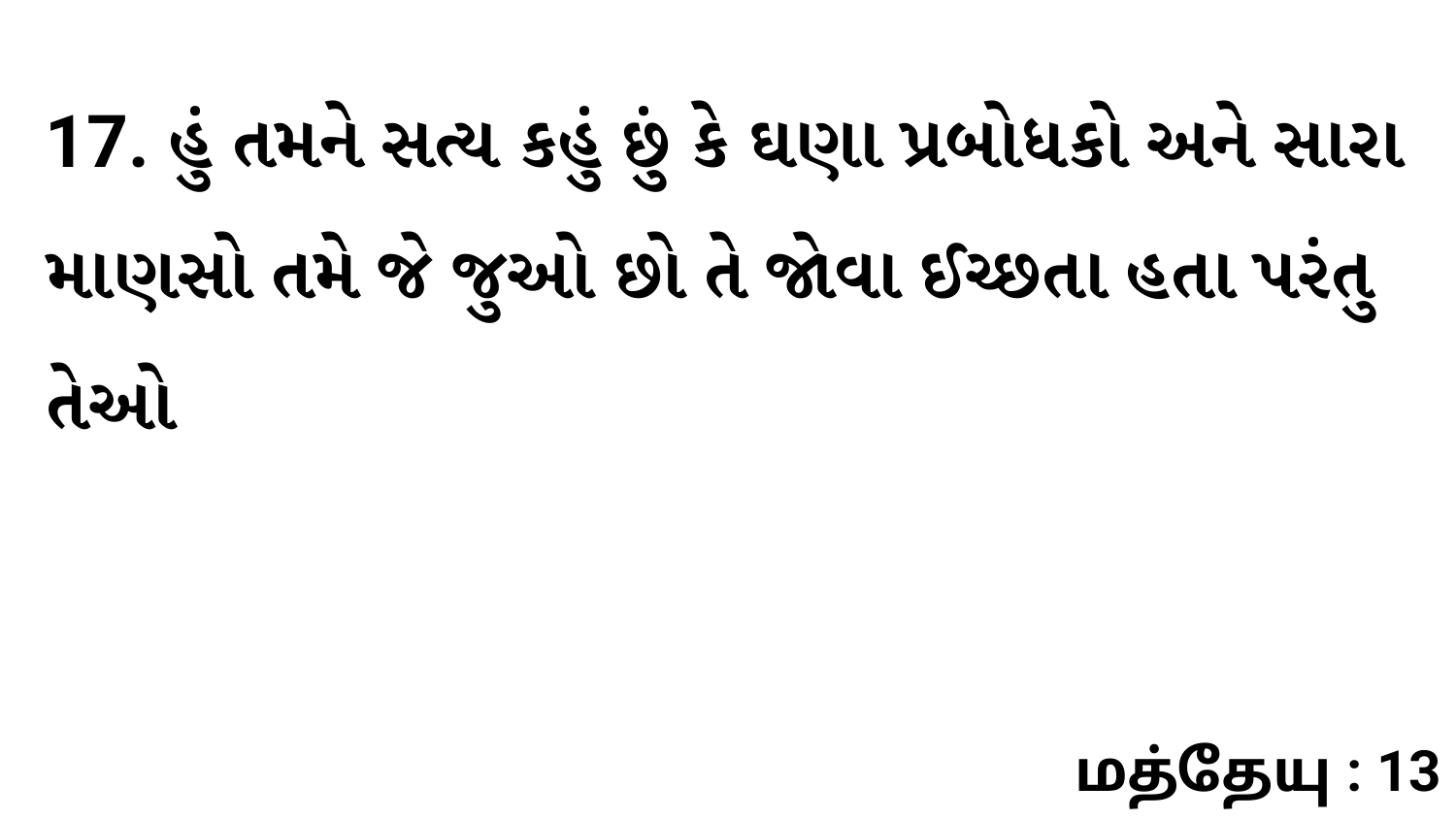

17. હું તમને સત્ય કહું છું કે ઘણા પ્રબોધકો અને સારા માણસો તમે જે જુઓ છો તે જોવા ઈચ્છતા હતા પરંતુ તેઓ
மத்தேயு : 13